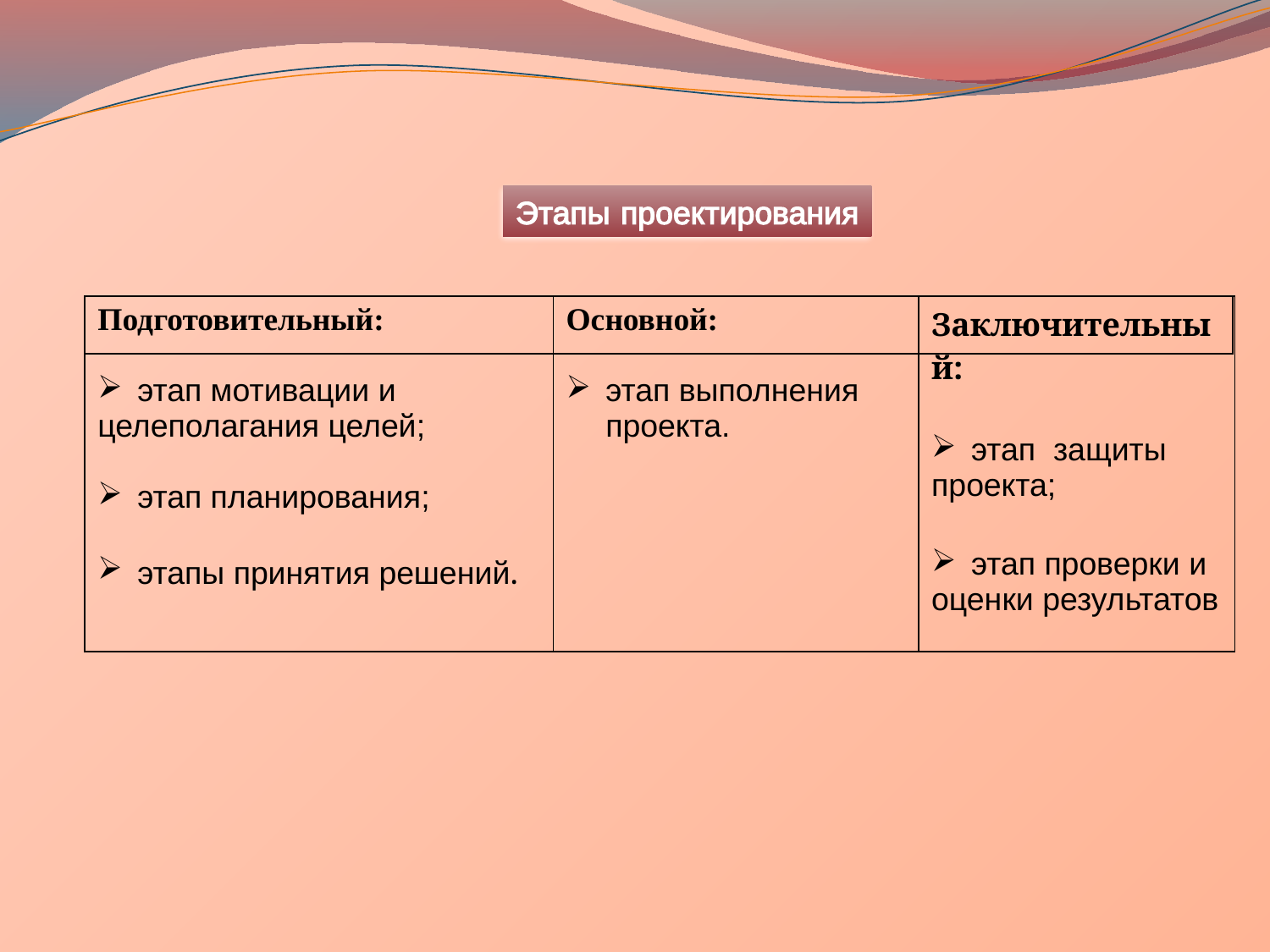

Этапы проектирования
| Подготовительный: этап мотивации и целеполагания целей; этап планирования; этапы принятия решений. | Основной: этап выполнения проекта. | Заключительный: этап защиты проекта; этап проверки и оценки результатов |
| --- | --- | --- |
|  |
| --- |